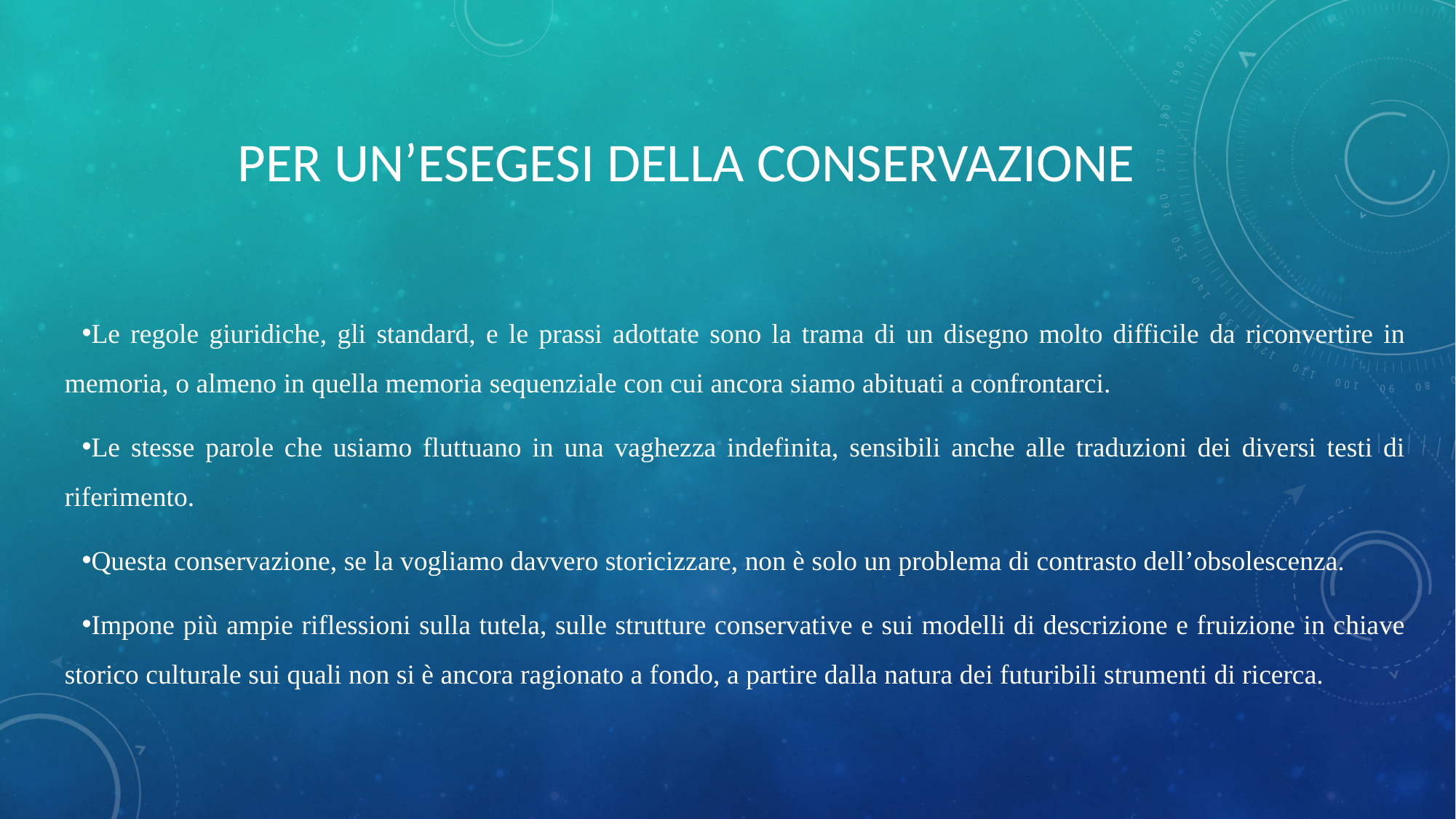

# Per un’esegesi della conservazione
Le regole giuridiche, gli standard, e le prassi adottate sono la trama di un disegno molto difficile da riconvertire in memoria, o almeno in quella memoria sequenziale con cui ancora siamo abituati a confrontarci.
Le stesse parole che usiamo fluttuano in una vaghezza indefinita, sensibili anche alle traduzioni dei diversi testi di riferimento.
Questa conservazione, se la vogliamo davvero storicizzare, non è solo un problema di contrasto dell’obsolescenza.
Impone più ampie riflessioni sulla tutela, sulle strutture conservative e sui modelli di descrizione e fruizione in chiave storico culturale sui quali non si è ancora ragionato a fondo, a partire dalla natura dei futuribili strumenti di ricerca.